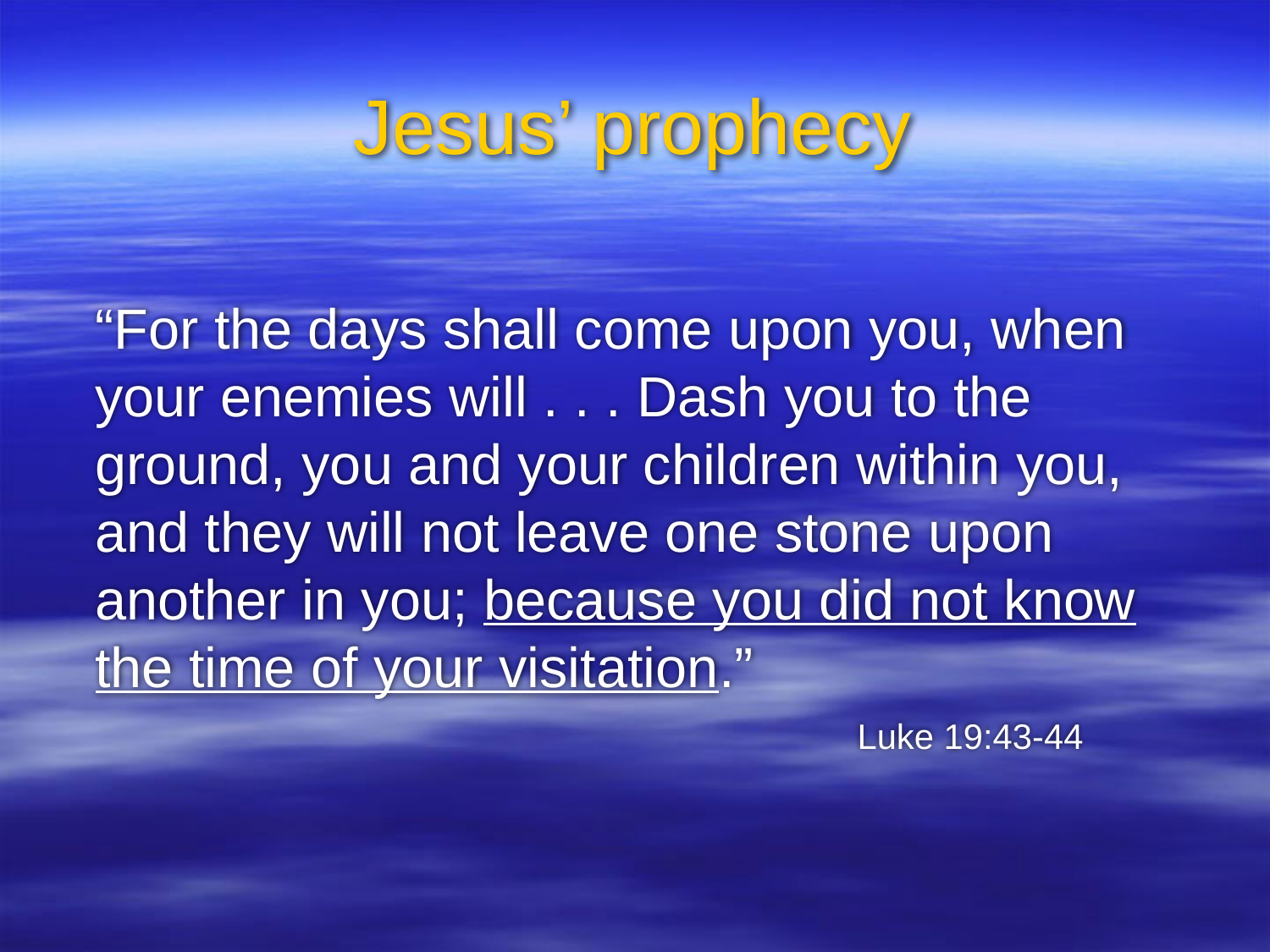

# Jesus’ prophecy
	“For the days shall come upon you, when your enemies will . . . Dash you to the ground, you and your children within you, and they will not leave one stone upon another in you; because you did not know the time of your visitation.”
							Luke 19:43-44